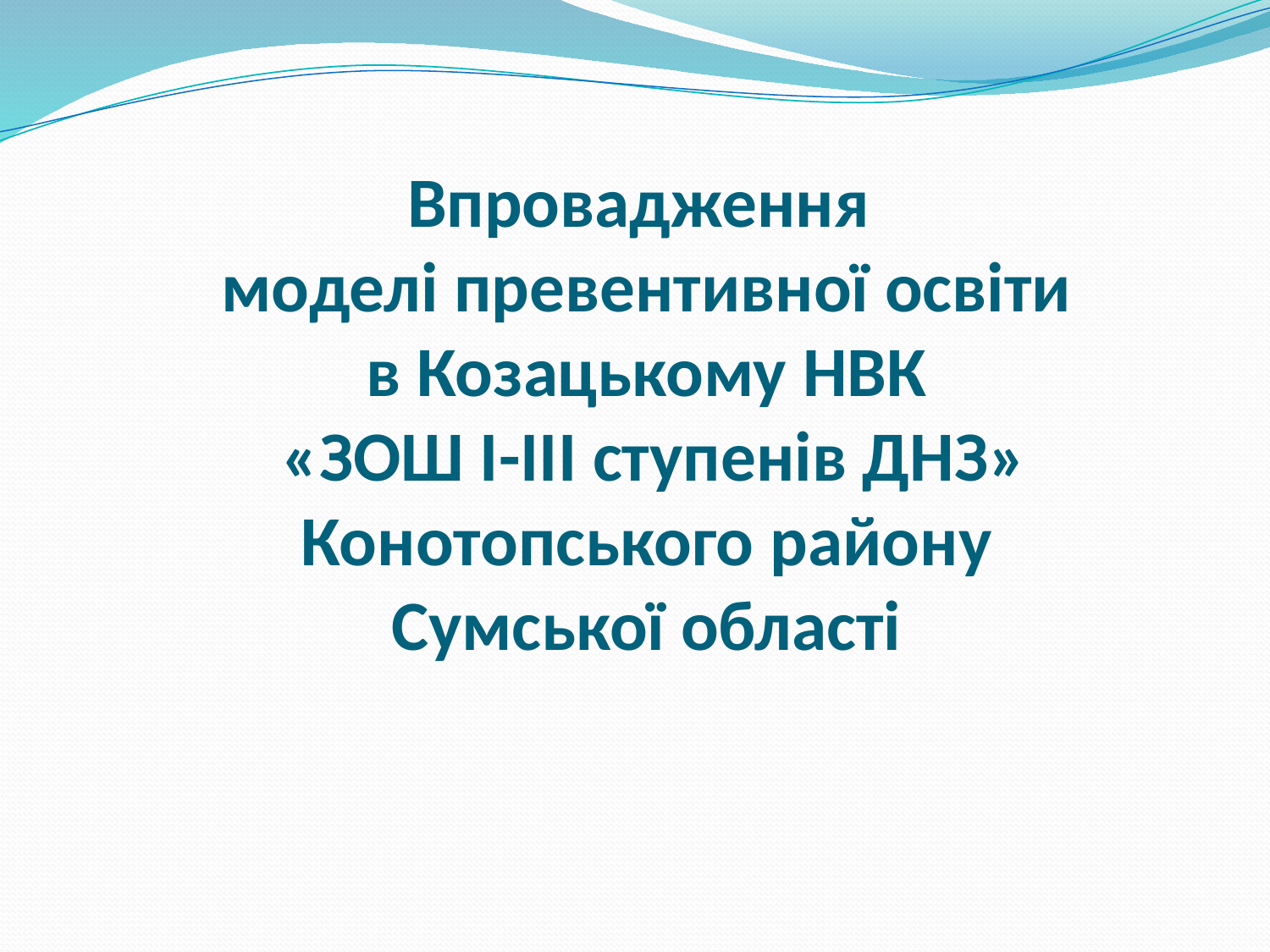

# Впровадження моделі превентивної освіти в Козацькому НВК «ЗОШ І-ІІІ ступенів ДНЗ» Конотопського району Сумської області